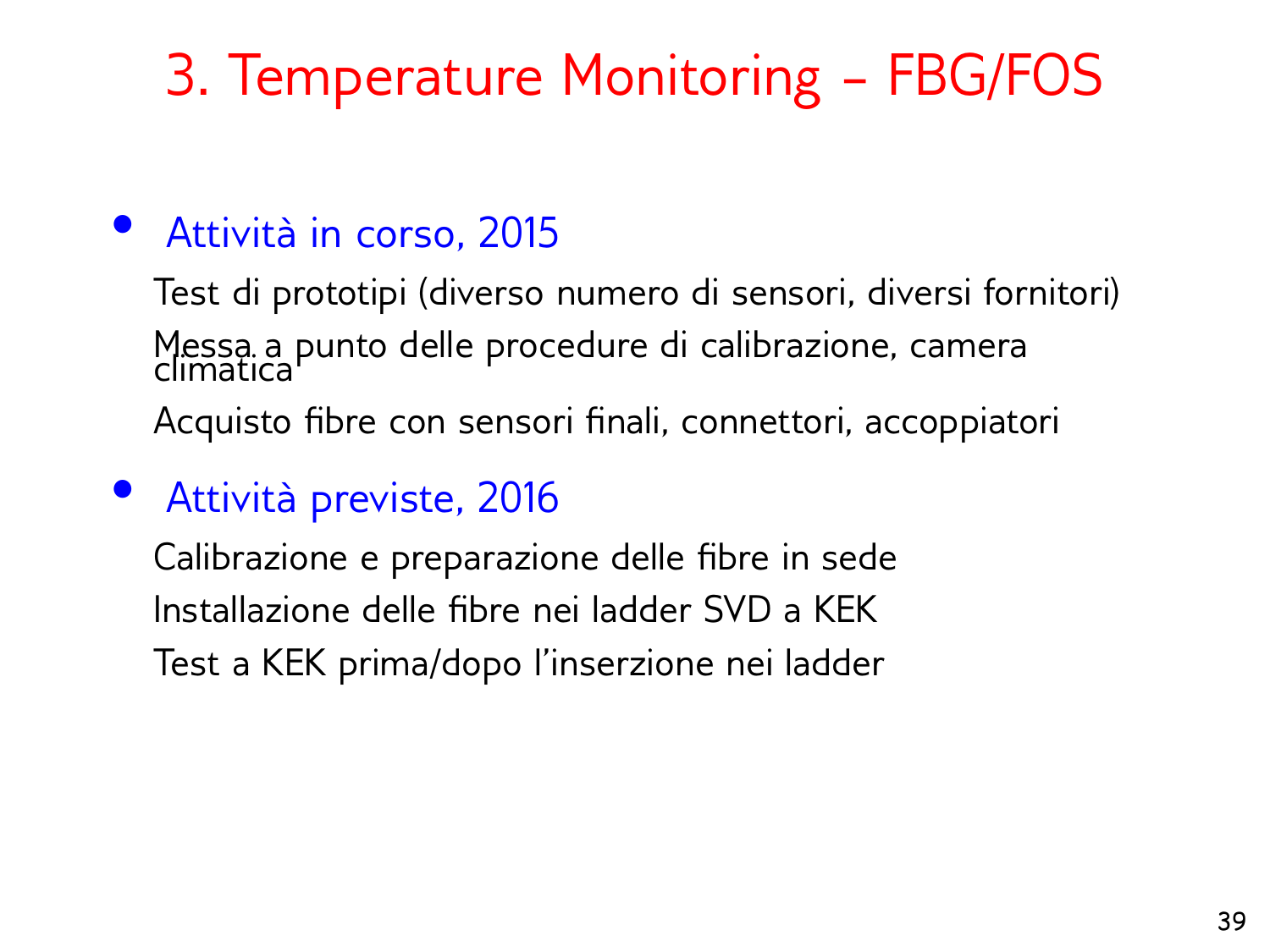

# 3. Temperature Monitoring – FBG/FOS
Attività in corso, 2015
Test di prototipi (diverso numero di sensori, diversi fornitori)
Messa a punto delle procedure di calibrazione, camera climatica
Acquisto fibre con sensori finali, connettori, accoppiatori
Attività previste, 2016
Calibrazione e preparazione delle fibre in sede
Installazione delle fibre nei ladder SVD a KEK
Test a KEK prima/dopo l’inserzione nei ladder

39